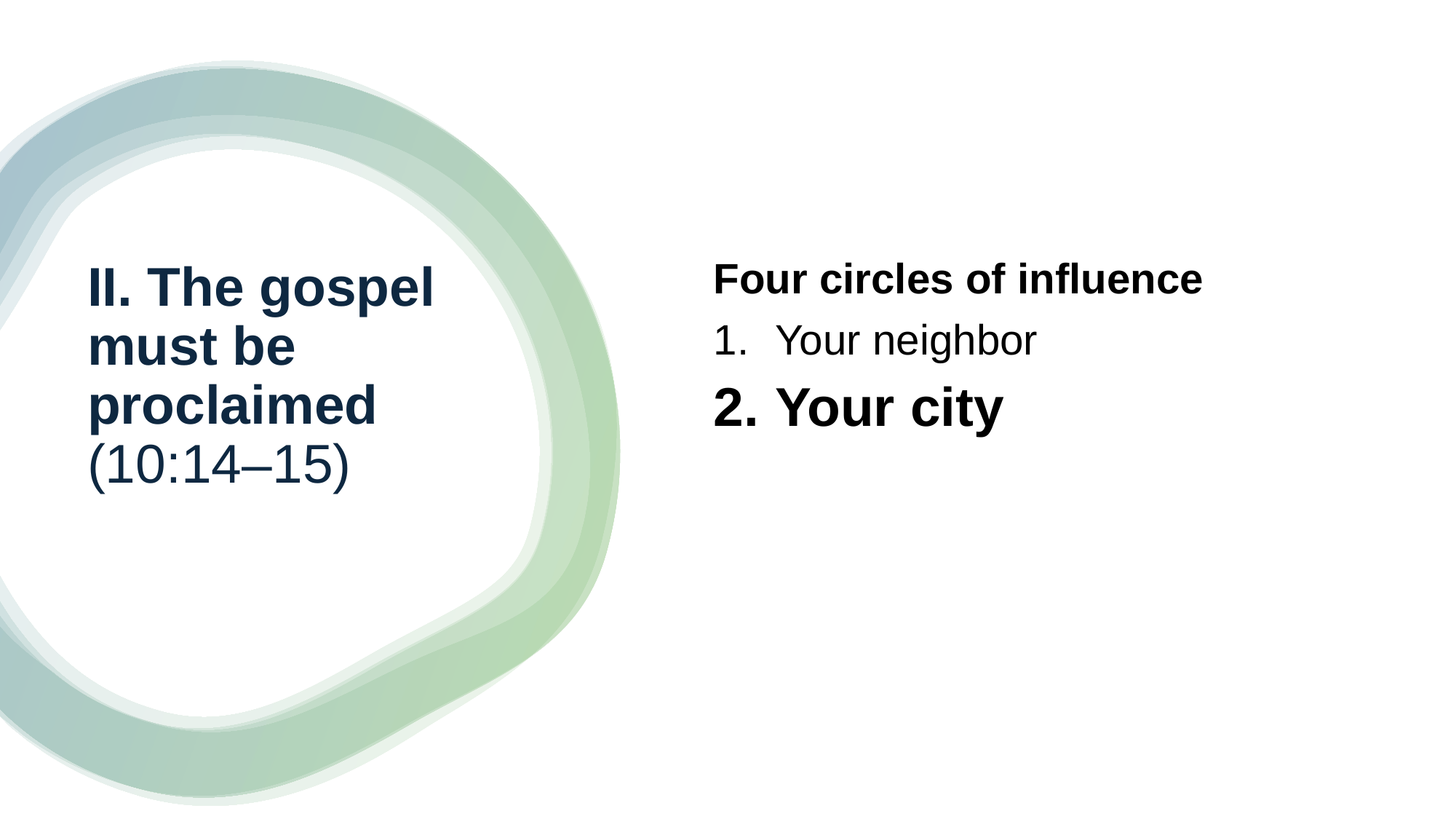

Four circles of influence
Your neighbor
Your city

# II. The gospel must be proclaimed (10:14–15)